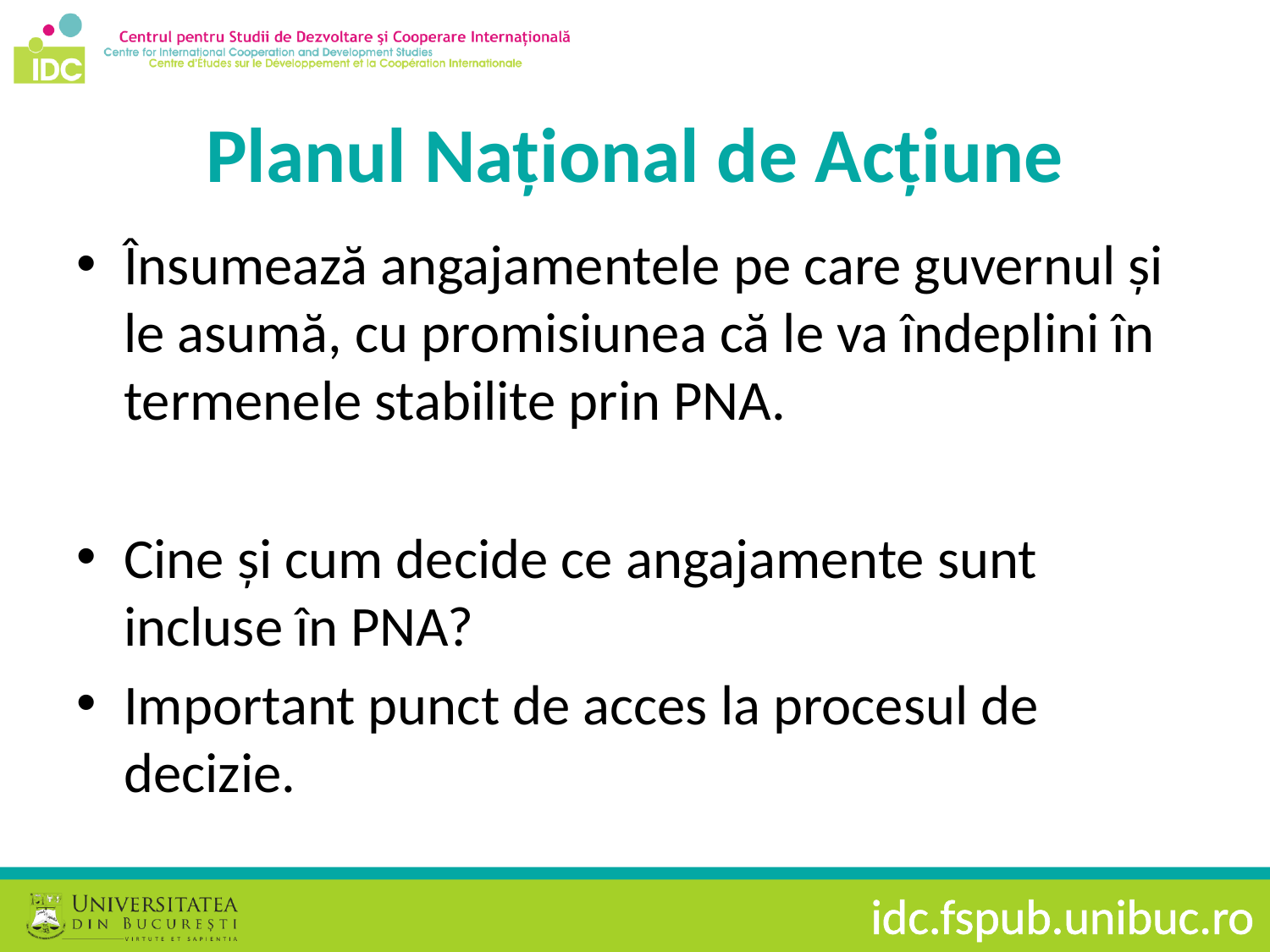

# Planul Național de Acțiune
Însumează angajamentele pe care guvernul și le asumă, cu promisiunea că le va îndeplini în termenele stabilite prin PNA.

Cine și cum decide ce angajamente sunt incluse în PNA?
Important punct de acces la procesul de decizie.